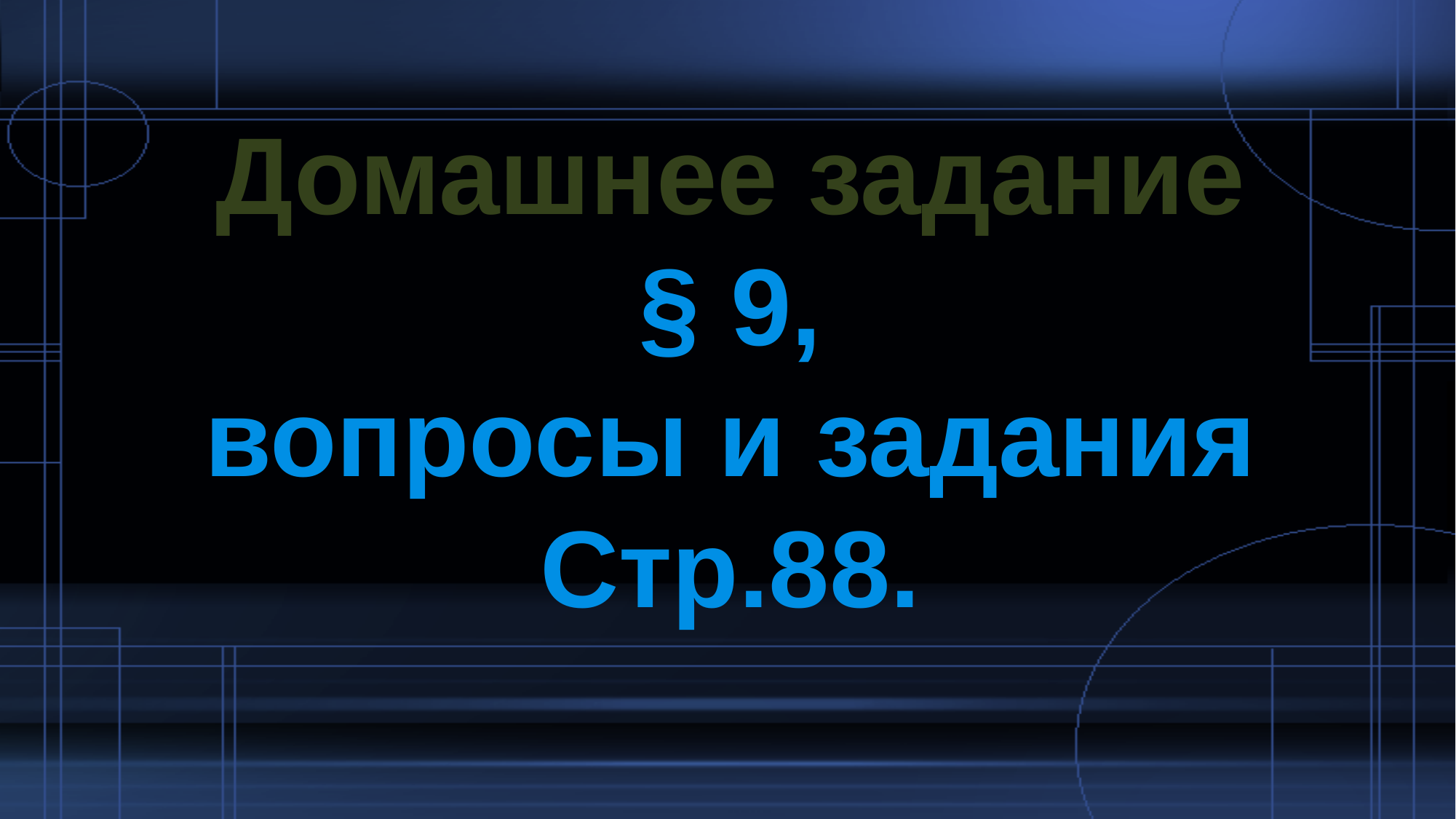

Домашнее задание
§ 9,
вопросы и задания
Стр.88.